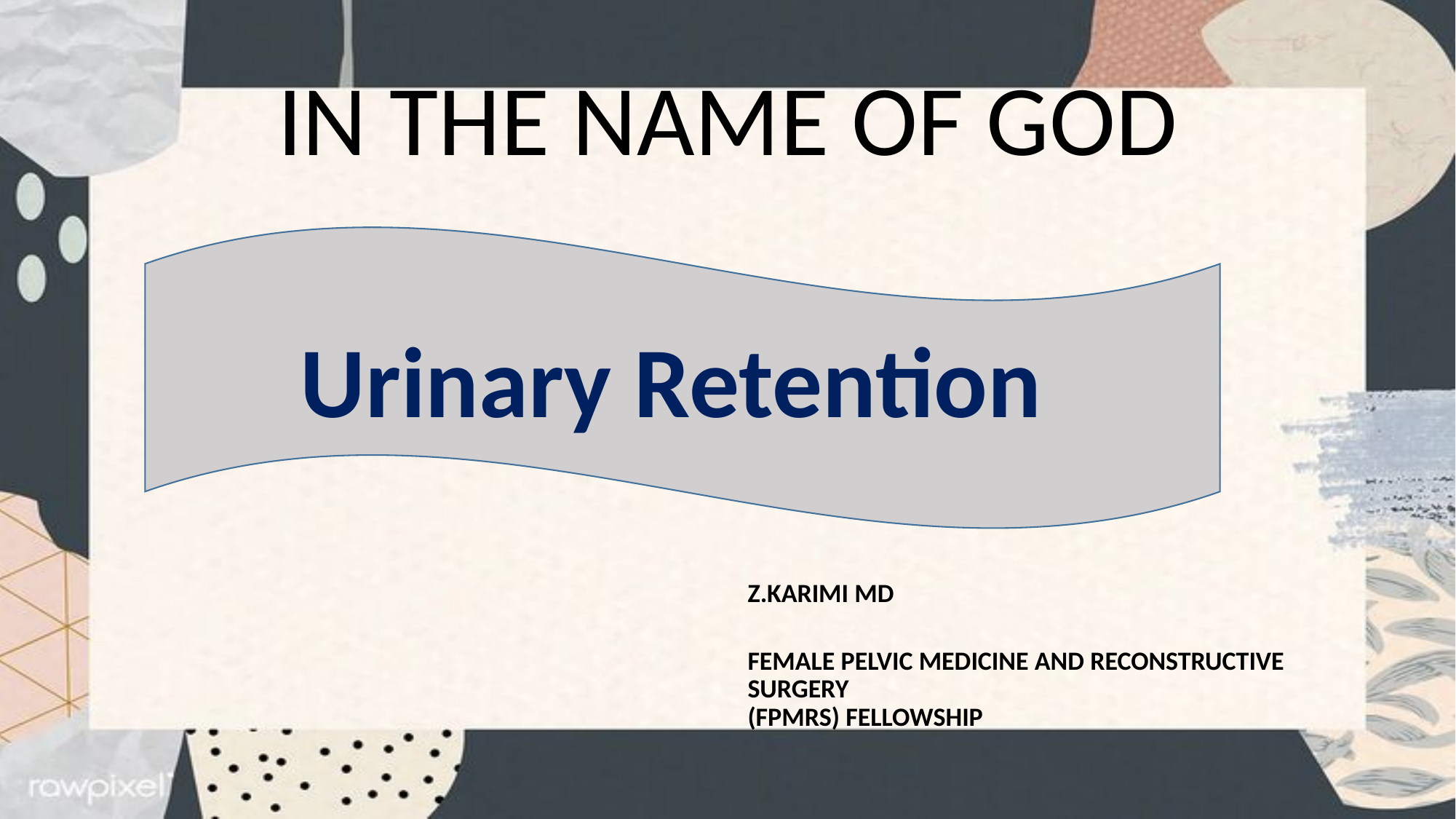

# IN THE NAME OF GOD
Urinary Retention

Z.KARIMI MD
FEMALE PELVIC MEDICINE AND RECONSTRUCTIVE SURGERY
(FPMRS) FELLOWSHIP